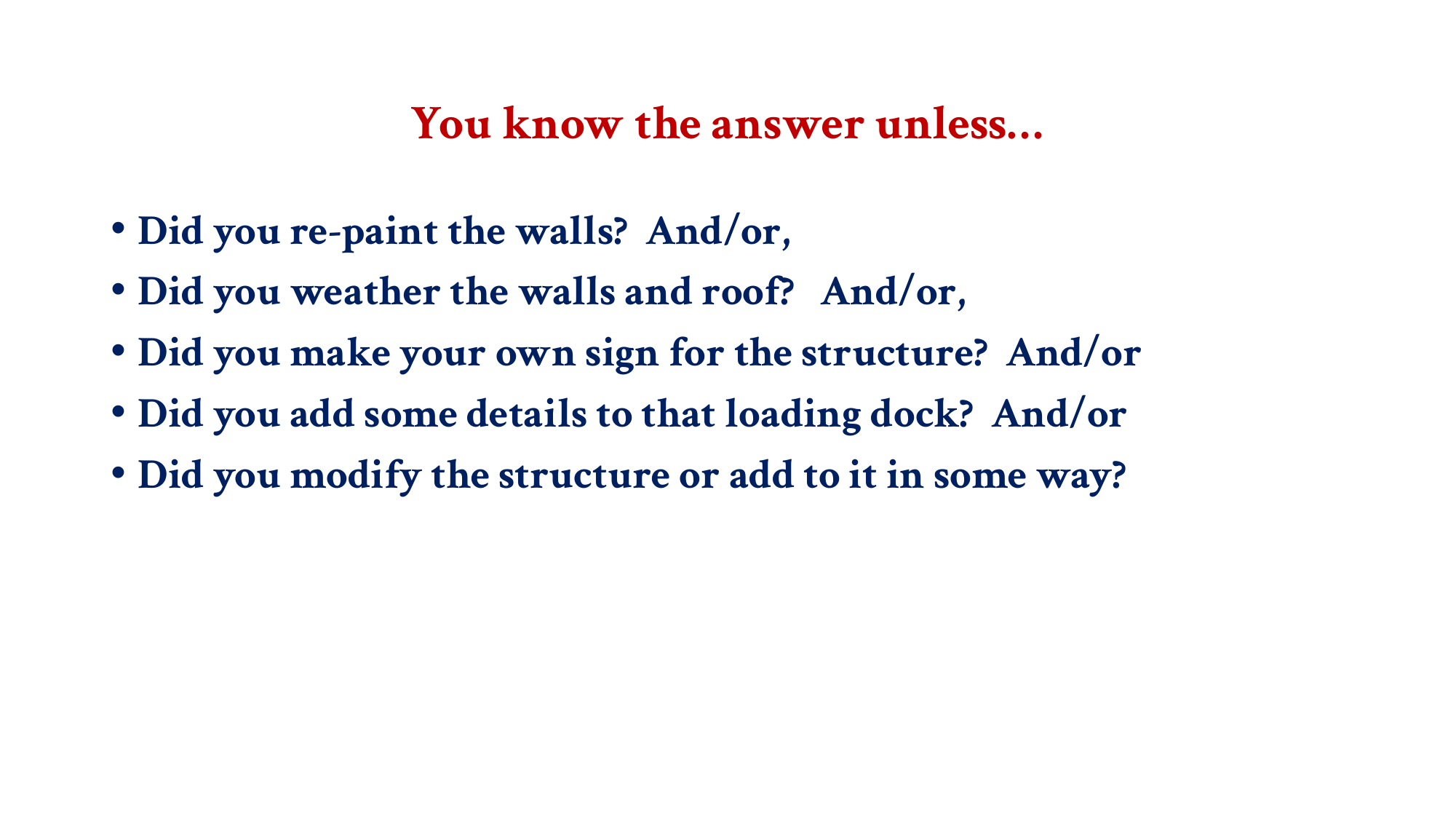

# You know the answer unless…
Did you re-paint the walls?  And/or,
Did you weather the walls and roof?   And/or,
Did you make your own sign for the structure?  And/or
Did you add some details to that loading dock?  And/or
Did you modify the structure or add to it in some way?